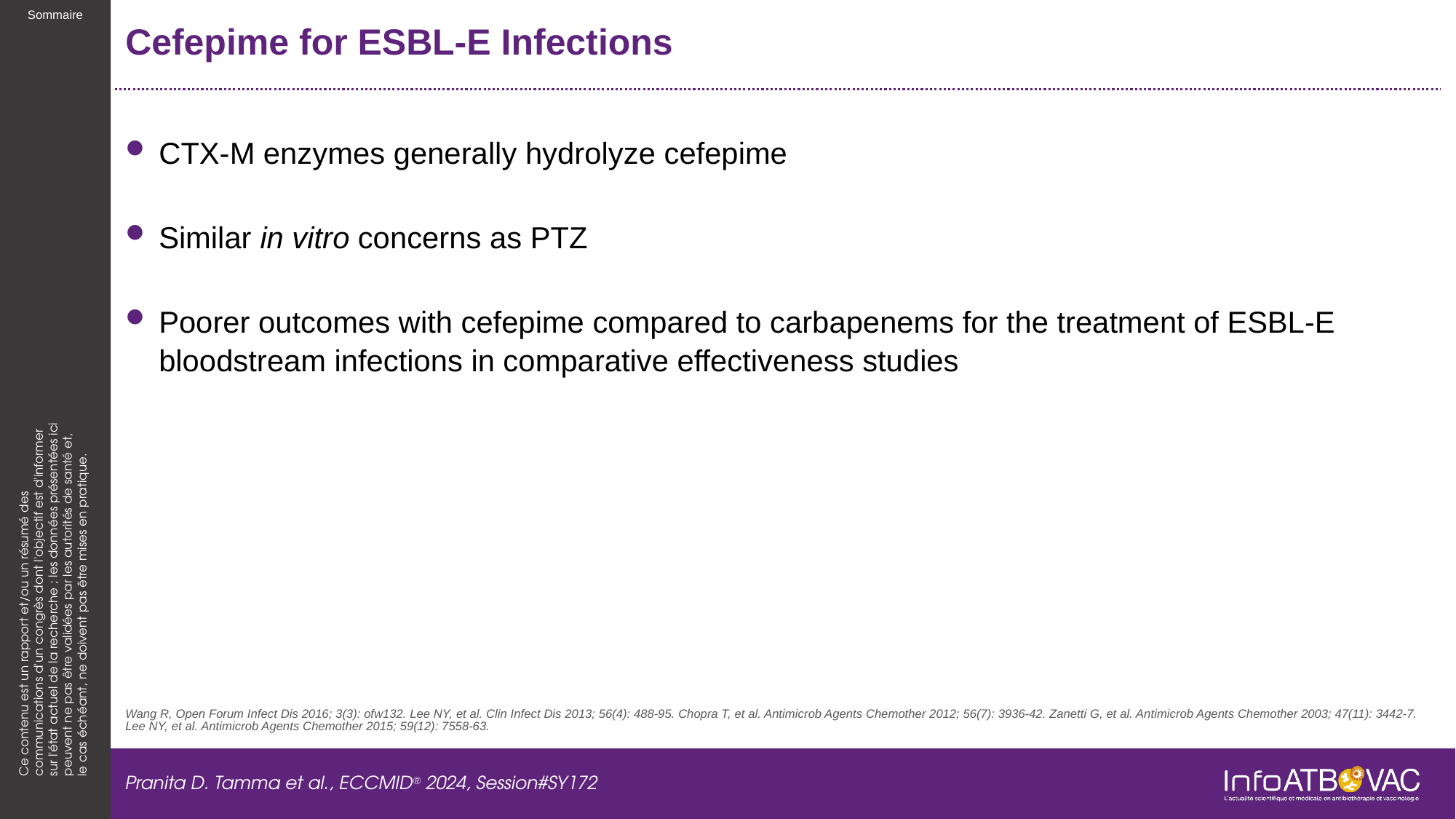

# Cefepime for ESBL-E Infections
CTX-M enzymes generally hydrolyze cefepime
Similar in vitro concerns as PTZ
Poorer outcomes with cefepime compared to carbapenems for the treatment of ESBL-E bloodstream infections in comparative effectiveness studies

Wang R, Open Forum Infect Dis 2016; 3(3): ofw132. Lee NY, et al. Clin Infect Dis 2013; 56(4): 488-95. Chopra T, et al. Antimicrob Agents Chemother 2012; 56(7): 3936-42. Zanetti G, et al. Antimicrob Agents Chemother 2003; 47(11): 3442-7. Lee NY, et al. Antimicrob Agents Chemother 2015; 59(12): 7558-63.
Pranita D. Tamma et al., ECCMID® 2024, Session#SY172